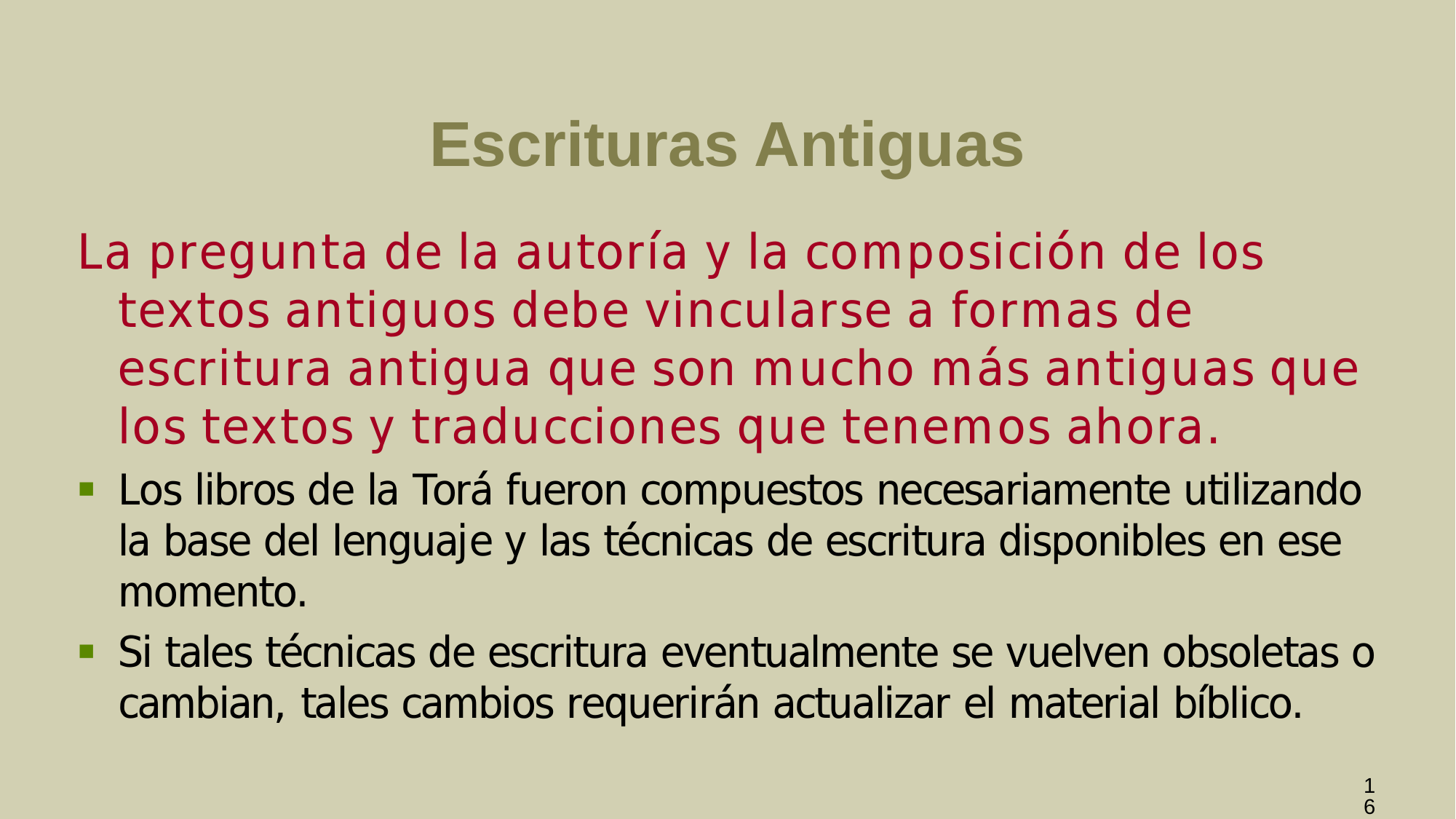

# Escrituras Antiguas
La pregunta de la autoría y la composición de los textos antiguos debe vincularse a formas de escritura antigua que son mucho más antiguas que los textos y traducciones que tenemos ahora.
Los libros de la Torá fueron compuestos necesariamente utilizando la base del lenguaje y las técnicas de escritura disponibles en ese momento.
Si tales técnicas de escritura eventualmente se vuelven obsoletas o cambian, tales cambios requerirán actualizar el material bíblico.
16